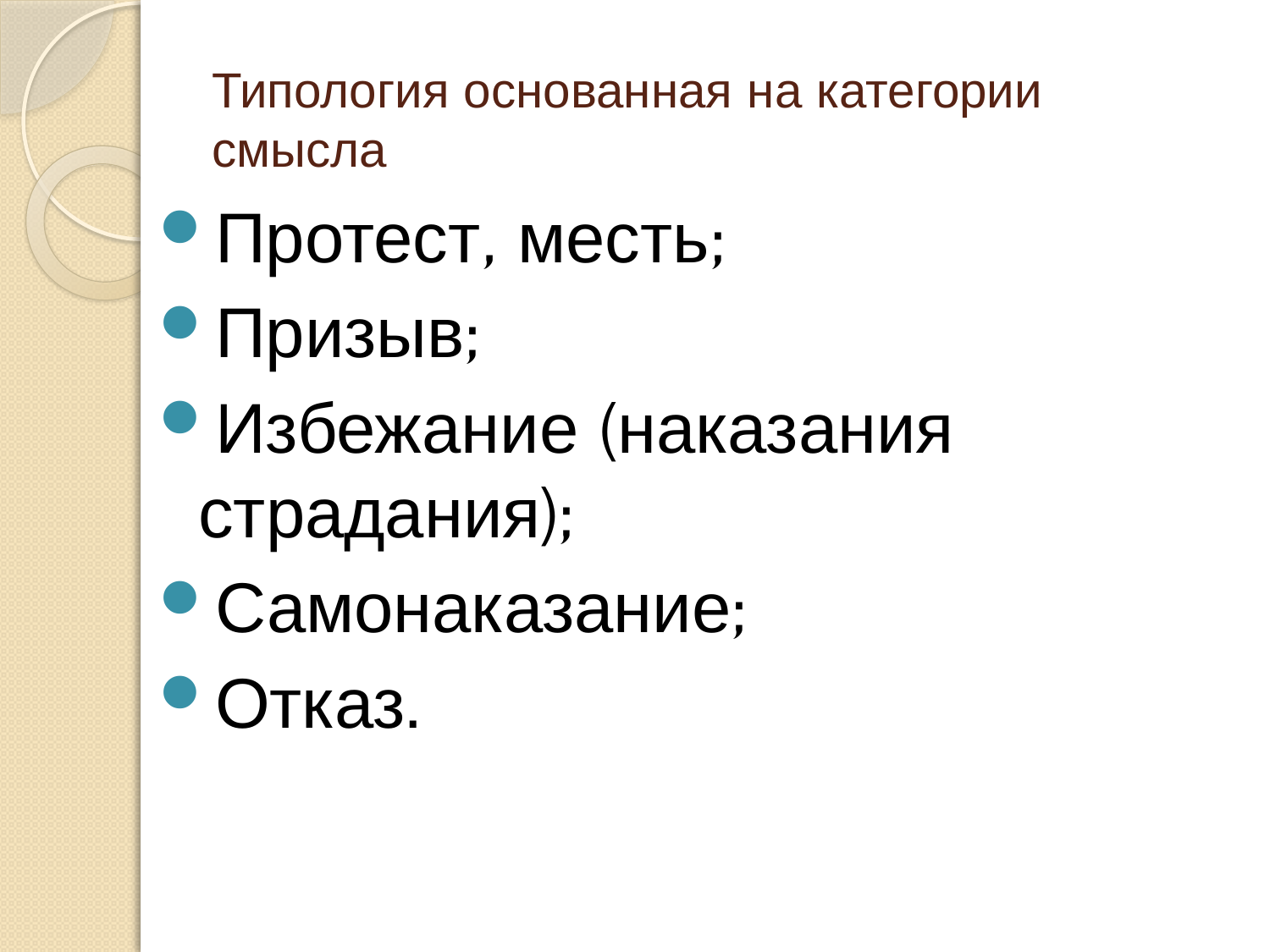

# Типология основанная на категории смысла
Протест, месть;
Призыв;
Избежание (наказания страдания);
Самонаказание;
Отказ.